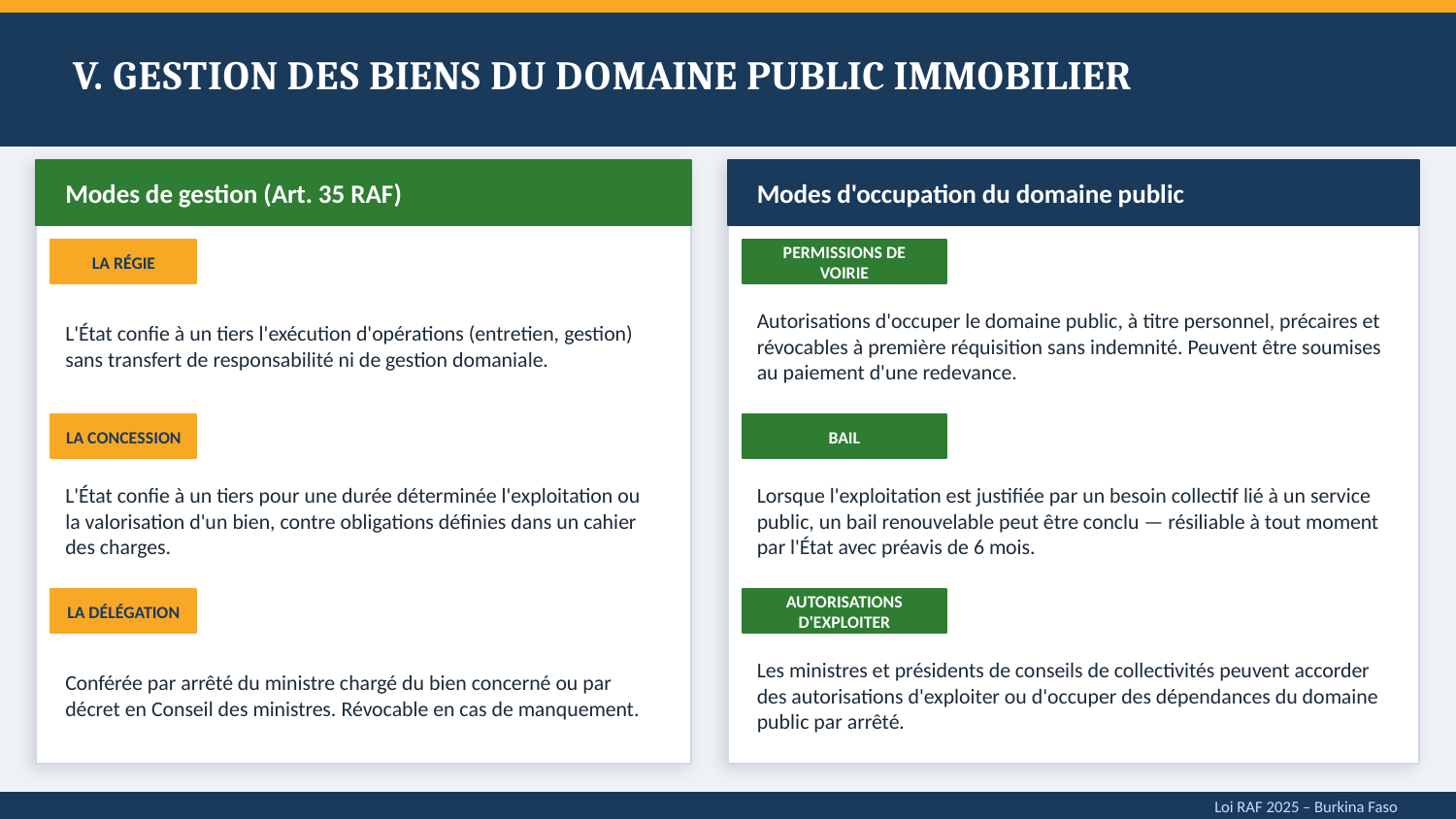

V. GESTION DES BIENS DU DOMAINE PUBLIC IMMOBILIER

Modes de gestion (Art. 35 RAF)

Modes d'occupation du domaine public

LA RÉGIE

PERMISSIONS DE VOIRIE
L'État confie à un tiers l'exécution d'opérations (entretien, gestion) sans transfert de responsabilité ni de gestion domaniale.
Autorisations d'occuper le domaine public, à titre personnel, précaires et révocables à première réquisition sans indemnité. Peuvent être soumises au paiement d'une redevance.

LA CONCESSION

BAIL
L'État confie à un tiers pour une durée déterminée l'exploitation ou la valorisation d'un bien, contre obligations définies dans un cahier des charges.
Lorsque l'exploitation est justifiée par un besoin collectif lié à un service public, un bail renouvelable peut être conclu — résiliable à tout moment par l'État avec préavis de 6 mois.

LA DÉLÉGATION

AUTORISATIONS D'EXPLOITER
Conférée par arrêté du ministre chargé du bien concerné ou par décret en Conseil des ministres. Révocable en cas de manquement.
Les ministres et présidents de conseils de collectivités peuvent accorder des autorisations d'exploiter ou d'occuper des dépendances du domaine public par arrêté.

Loi RAF 2025 – Burkina Faso